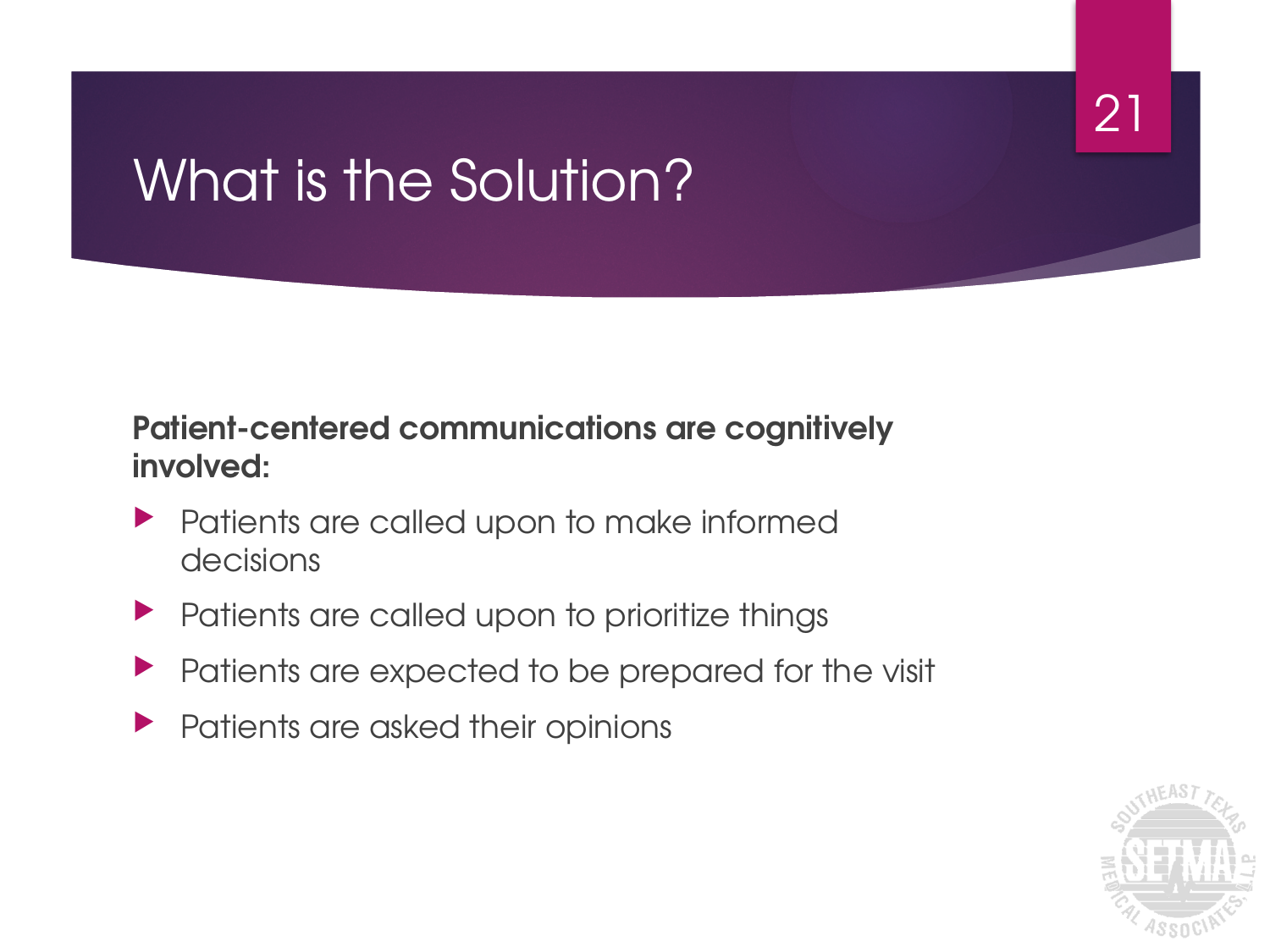

21
# What is the Solution?

Patient-centered communications are cognitively involved:
Patients are called upon to make informed decisions
Patients are called upon to prioritize things
Patients are expected to be prepared for the visit
Patients are asked their opinions